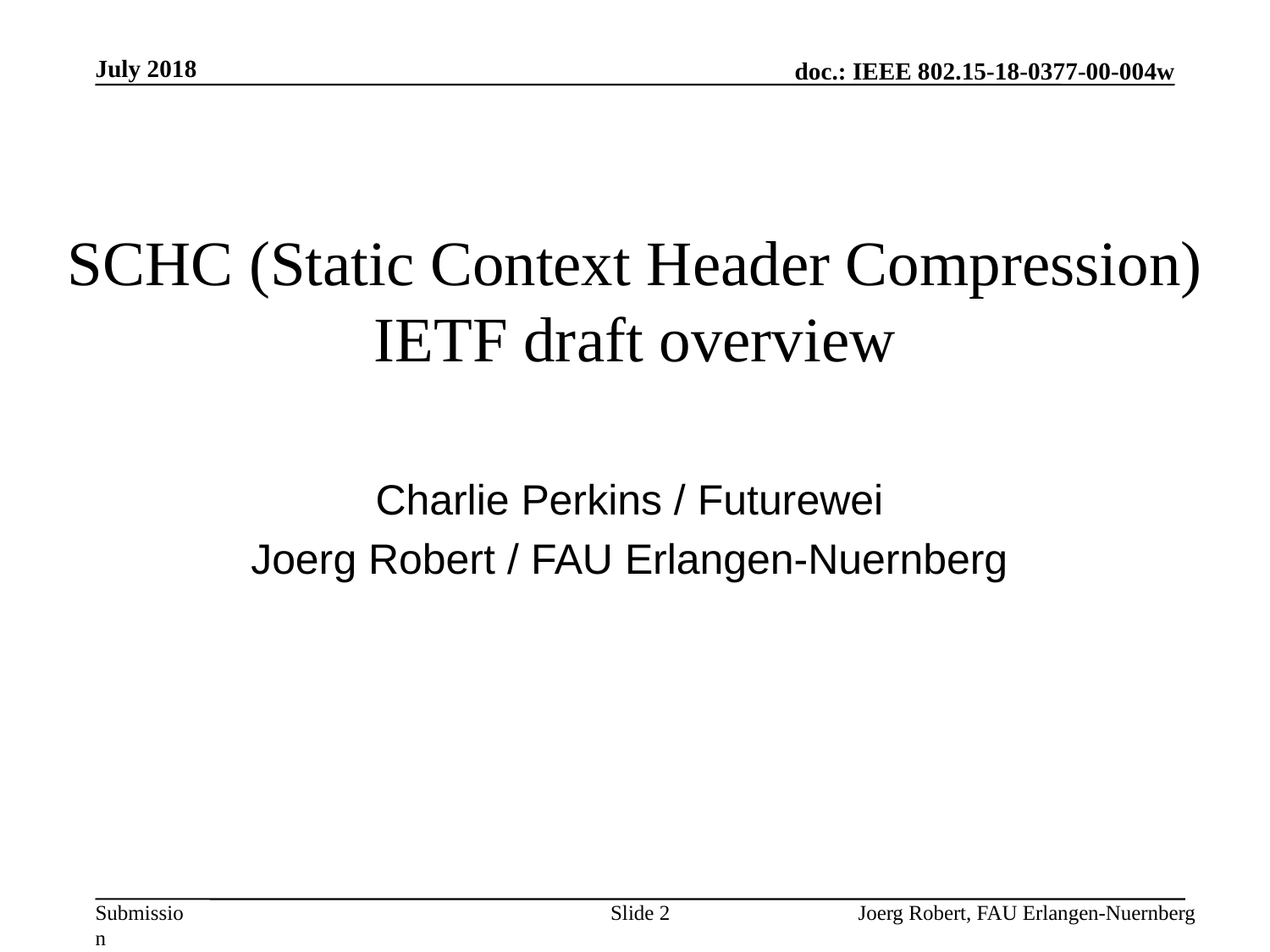

July 2018
# SCHC (Static Context Header Compression) IETF draft overview
Charlie Perkins / Futurewei
Joerg Robert / FAU Erlangen-Nuernberg
Slide 2
Joerg Robert, FAU Erlangen-Nuernberg